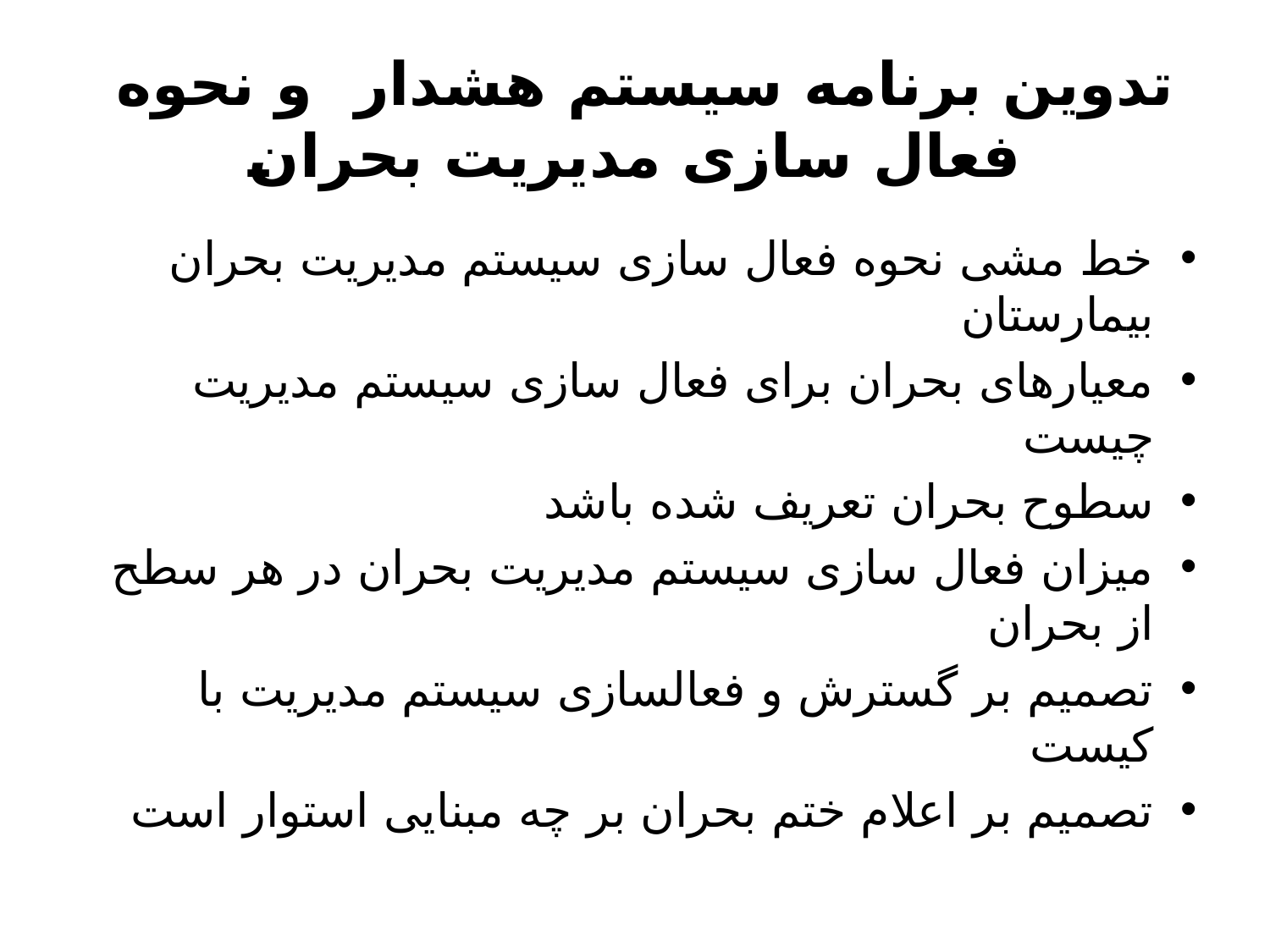

# تدوین برنامه سیستم هشدار  و نحوه  فعال سازی مدیریت بحران
خط مشی نحوه فعال سازی سیستم مدیریت بحران بیمارستان
معیارهای بحران برای فعال سازی سیستم مدیریت چیست
سطوح بحران تعریف شده باشد
میزان فعال سازی سیستم مدیریت بحران در هر سطح از بحران
تصمیم بر گسترش و فعالسازی سیستم مدیریت با کیست
تصمیم بر اعلام ختم بحران بر چه مبنایی استوار است